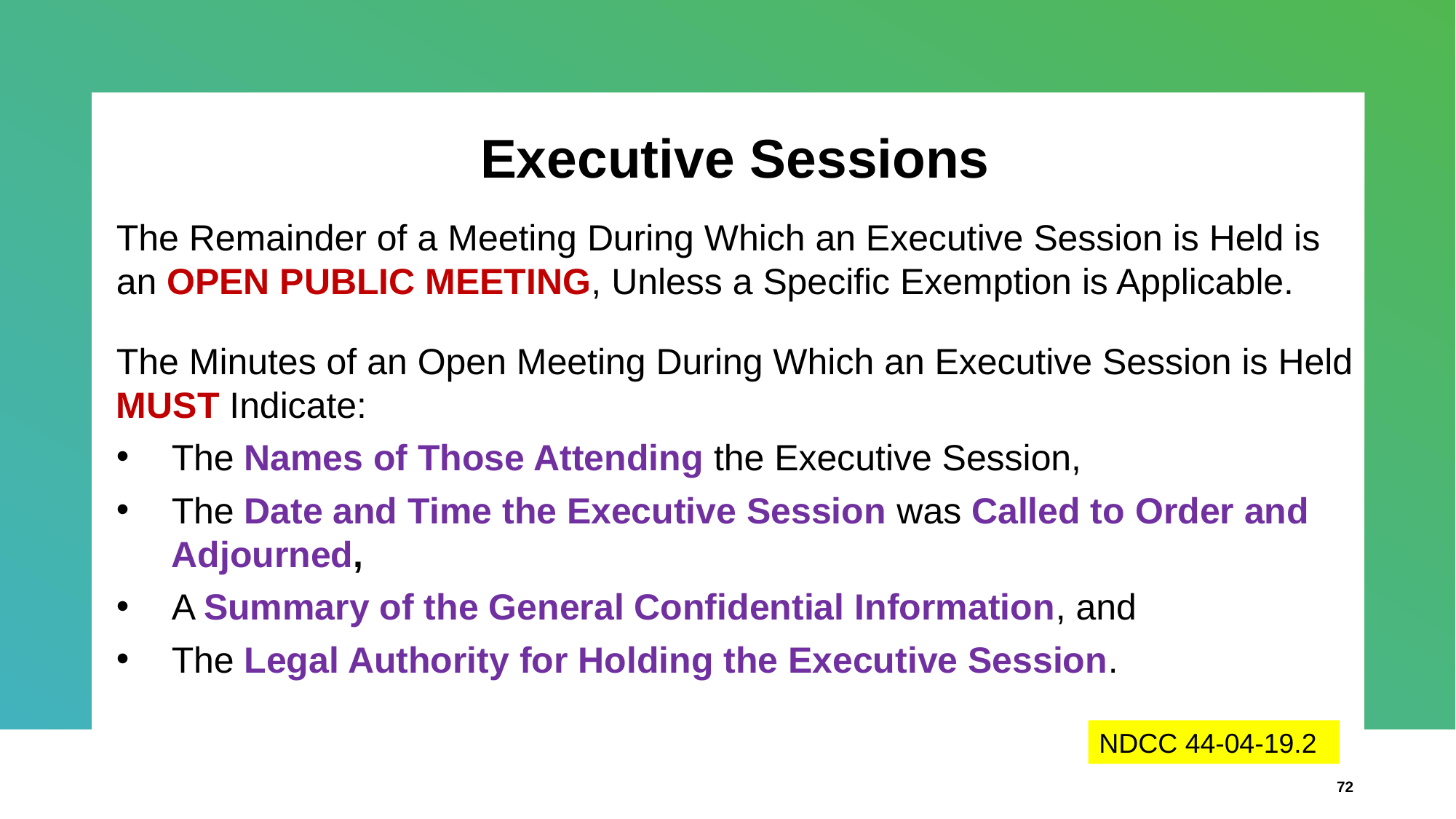

Executive Sessions

The Remainder of a Meeting During Which an Executive Session is Held is an OPEN PUBLIC MEETING, Unless a Specific Exemption is Applicable.

The Minutes of an Open Meeting During Which an Executive Session is Held MUST Indicate:
The Names of Those Attending the Executive Session,
The Date and Time the Executive Session was Called to Order and Adjourned,
A Summary of the General Confidential Information, and
The Legal Authority for Holding the Executive Session.
NDCC 44-04-19.2
72